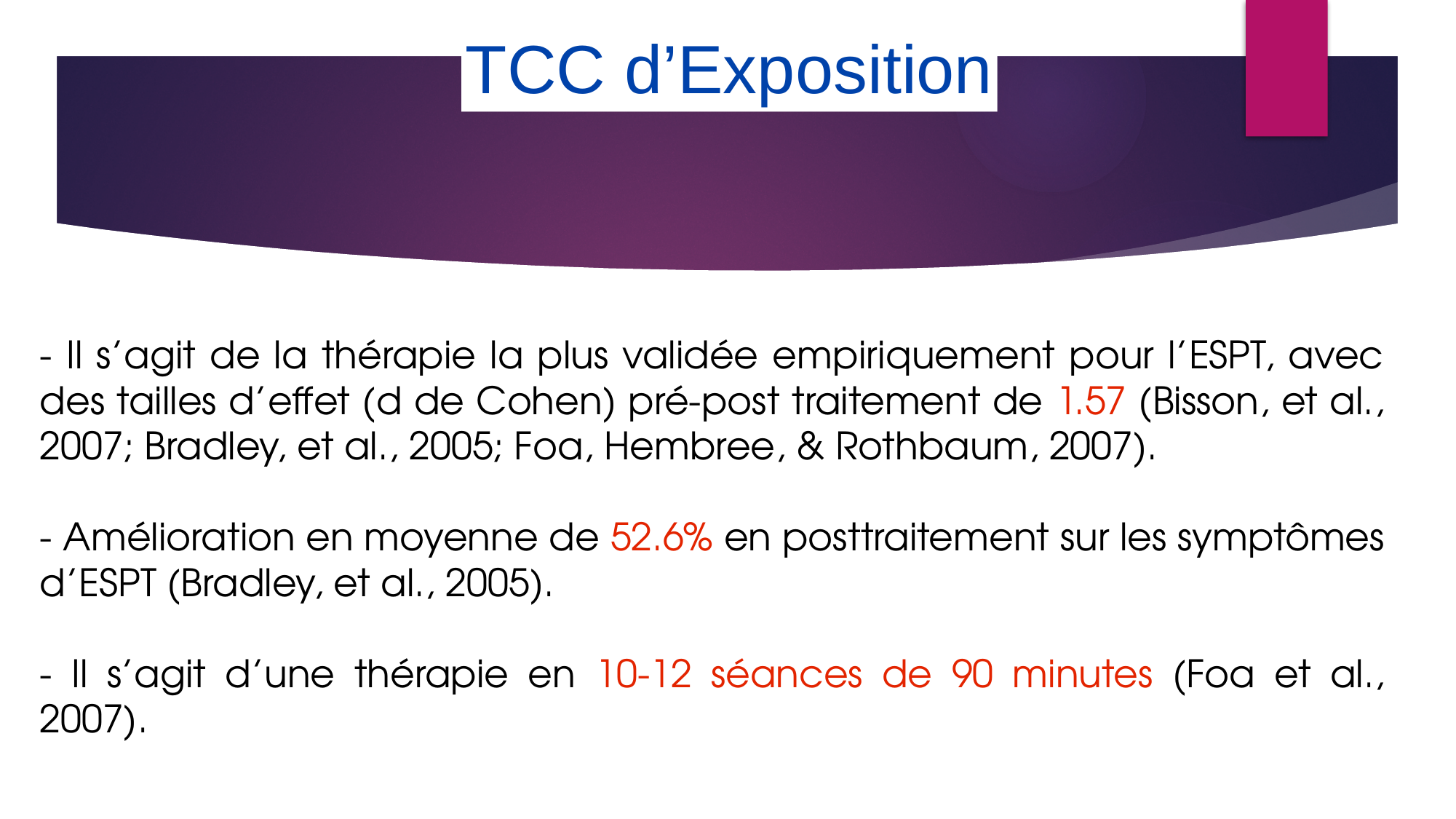

TCC d’Exposition

- Il s’agit de la thérapie la plus validée empiriquement pour l’ESPT, avec des tailles d’effet (d de Cohen) pré-post traitement de 1.57 (Bisson, et al., 2007; Bradley, et al., 2005; Foa, Hembree, & Rothbaum, 2007).

- Amélioration en moyenne de 52.6% en posttraitement sur les symptômes d’ESPT (Bradley, et al., 2005).

- Il s’agit d’une thérapie en 10-12 séances de 90 minutes (Foa et al., 2007).